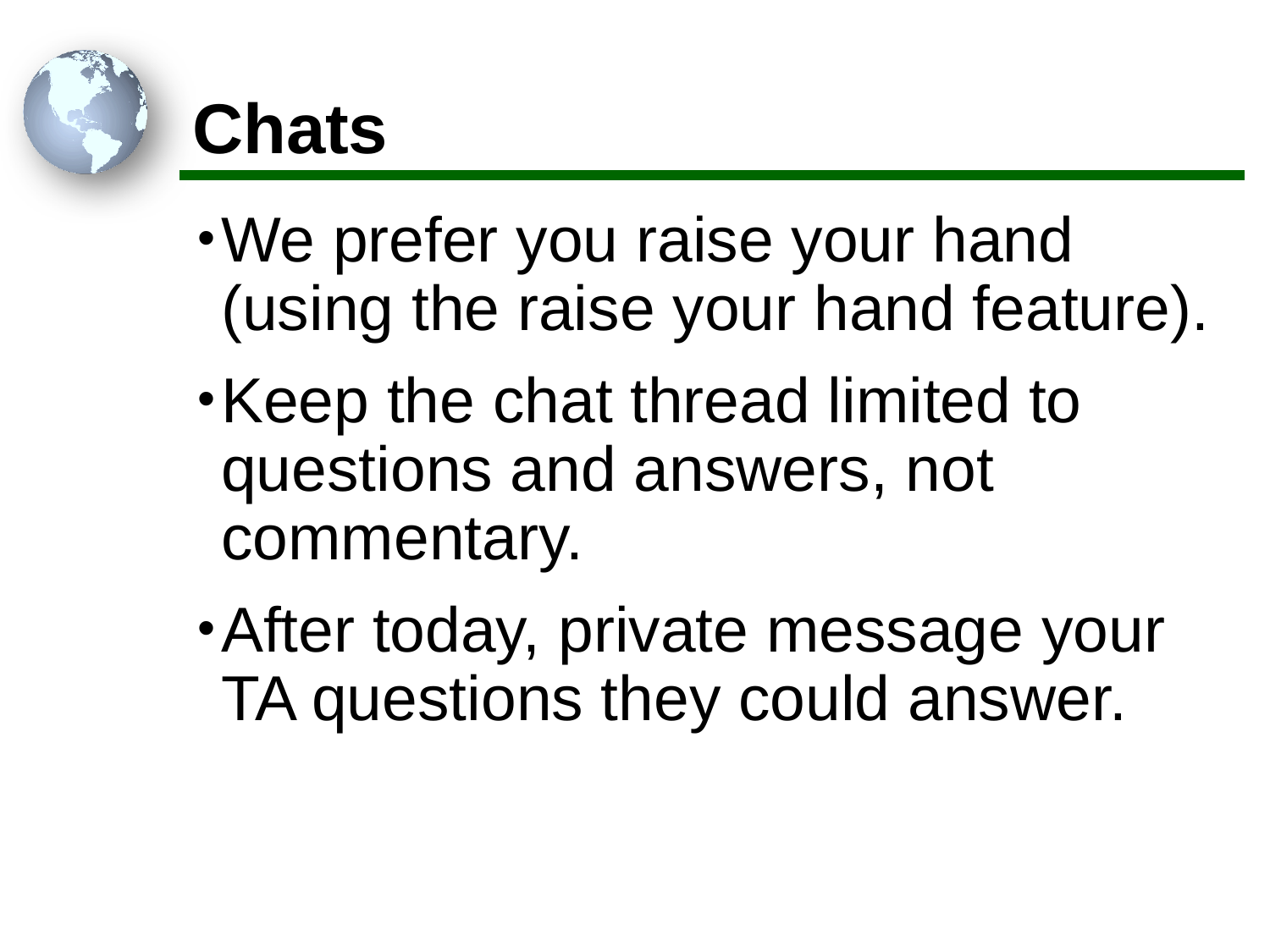

# Chats
We prefer you raise your hand (using the raise your hand feature).
Keep the chat thread limited to questions and answers, not commentary.
After today, private message your TA questions they could answer.